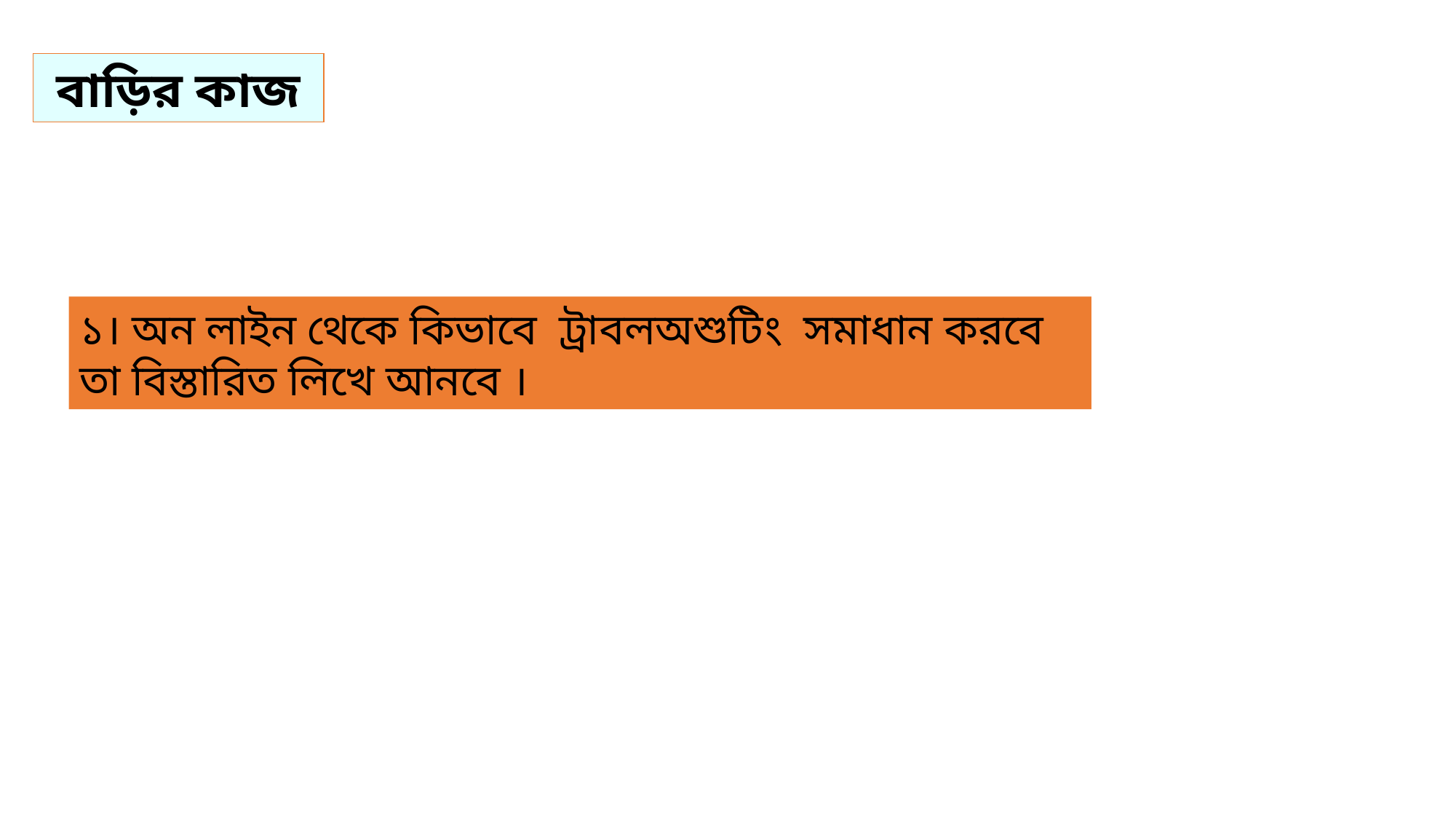

বাড়ির কাজ
১। অন লাইন থেকে কিভাবে  ট্রাবলঅশুটিং  সমাধান করবে তা বিস্তারিত লিখে আনবে ।